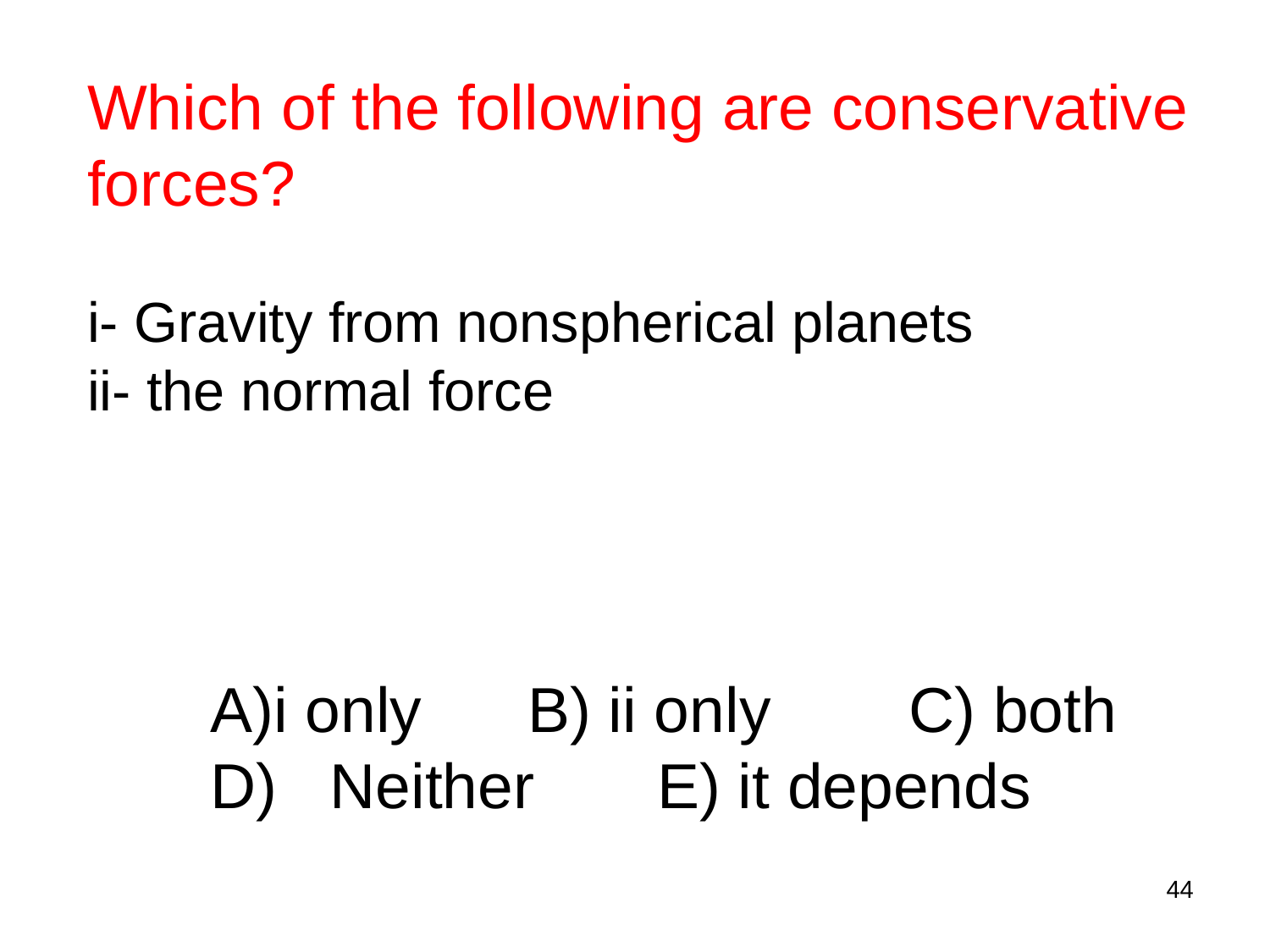

Which of the following are conservative forces?

i- Gravity from nonspherical planets
ii- the normal force
i only	B) ii only 	C) both
D)   Neither       E) it depends
44